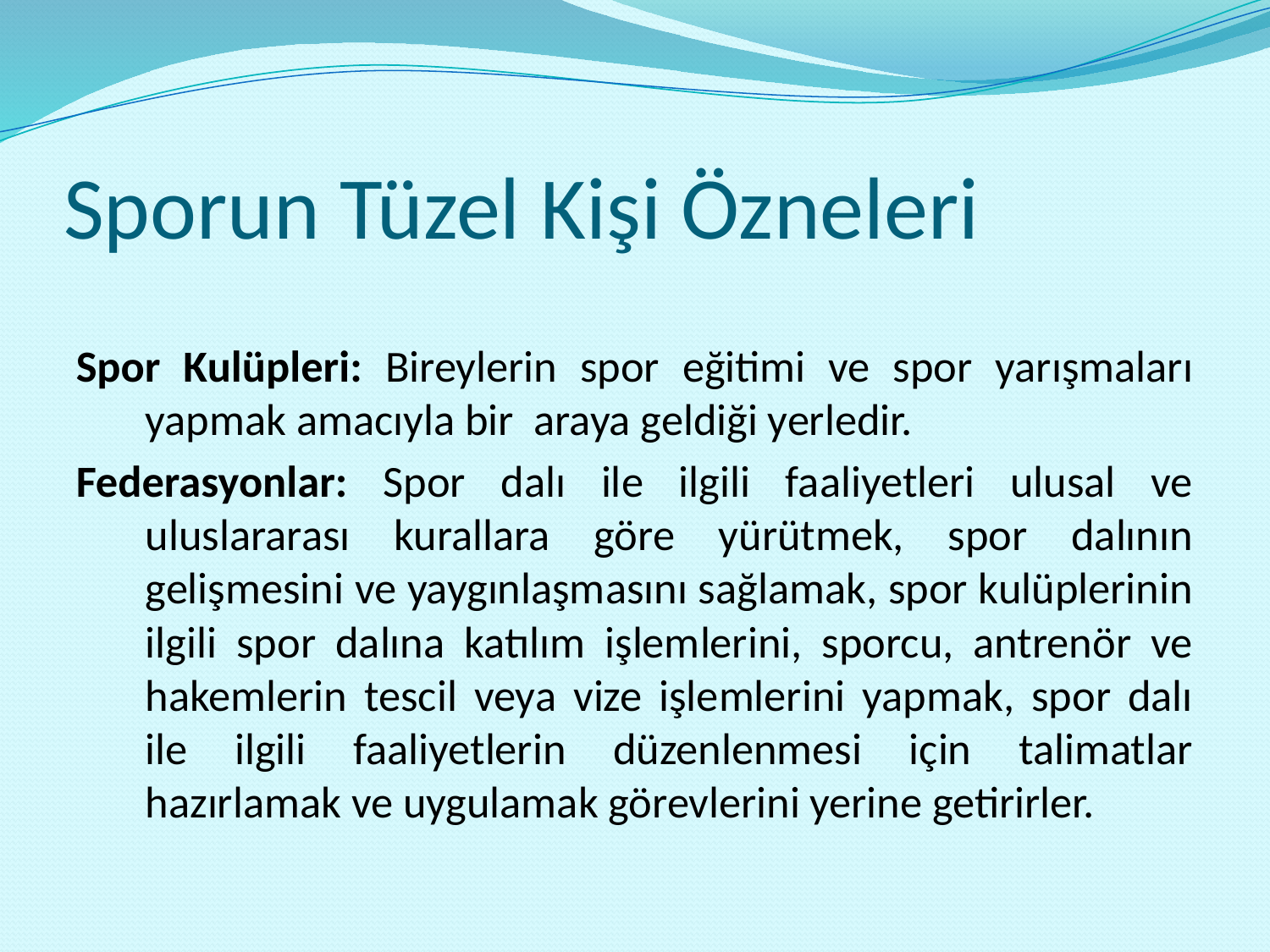

# Sporun Tüzel Kişi Özneleri

Spor Kulüpleri: Bireylerin spor eğitimi ve spor yarışmaları yapmak amacıyla bir  araya geldiği yerledir.
Federasyonlar: Spor dalı ile ilgili faaliyetleri ulusal ve uluslararası kurallara göre yürütmek, spor dalının gelişmesini ve yaygınlaşmasını sağlamak, spor kulüplerinin ilgili spor dalına katılım işlemlerini, sporcu, antrenör ve hakemlerin tescil veya vize işlemlerini yapmak, spor dalı ile ilgili faaliyetlerin düzenlenmesi için talimatlar hazırlamak ve uygulamak görevlerini yerine getirirler.